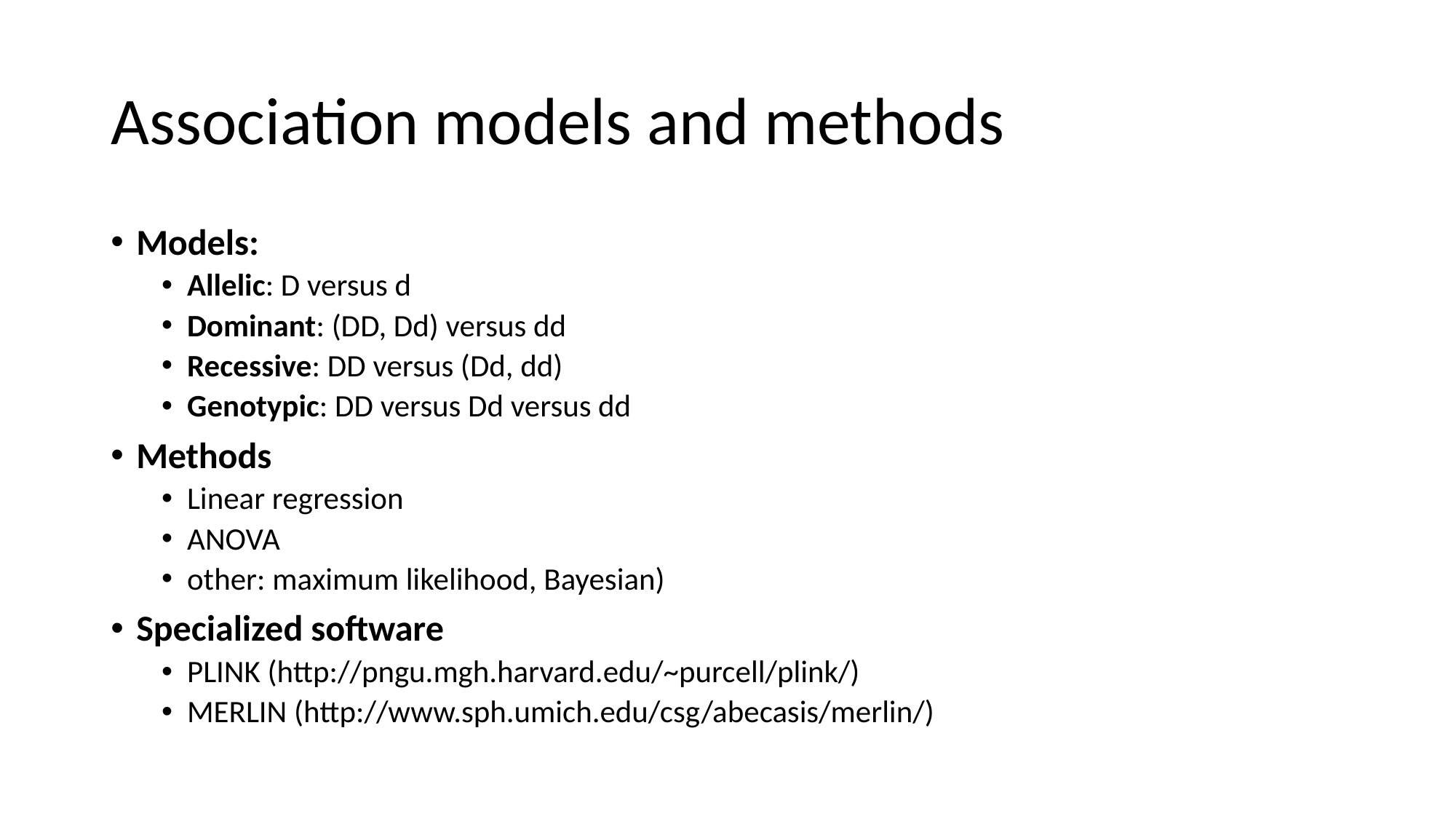

# Association models and methods
Models:
Allelic: D versus d
Dominant: (DD, Dd) versus dd
Recessive: DD versus (Dd, dd)
Genotypic: DD versus Dd versus dd
Methods
Linear regression
ANOVA
other: maximum likelihood, Bayesian)
Specialized software
PLINK (http://pngu.mgh.harvard.edu/~purcell/plink/)
MERLIN (http://www.sph.umich.edu/csg/abecasis/merlin/)